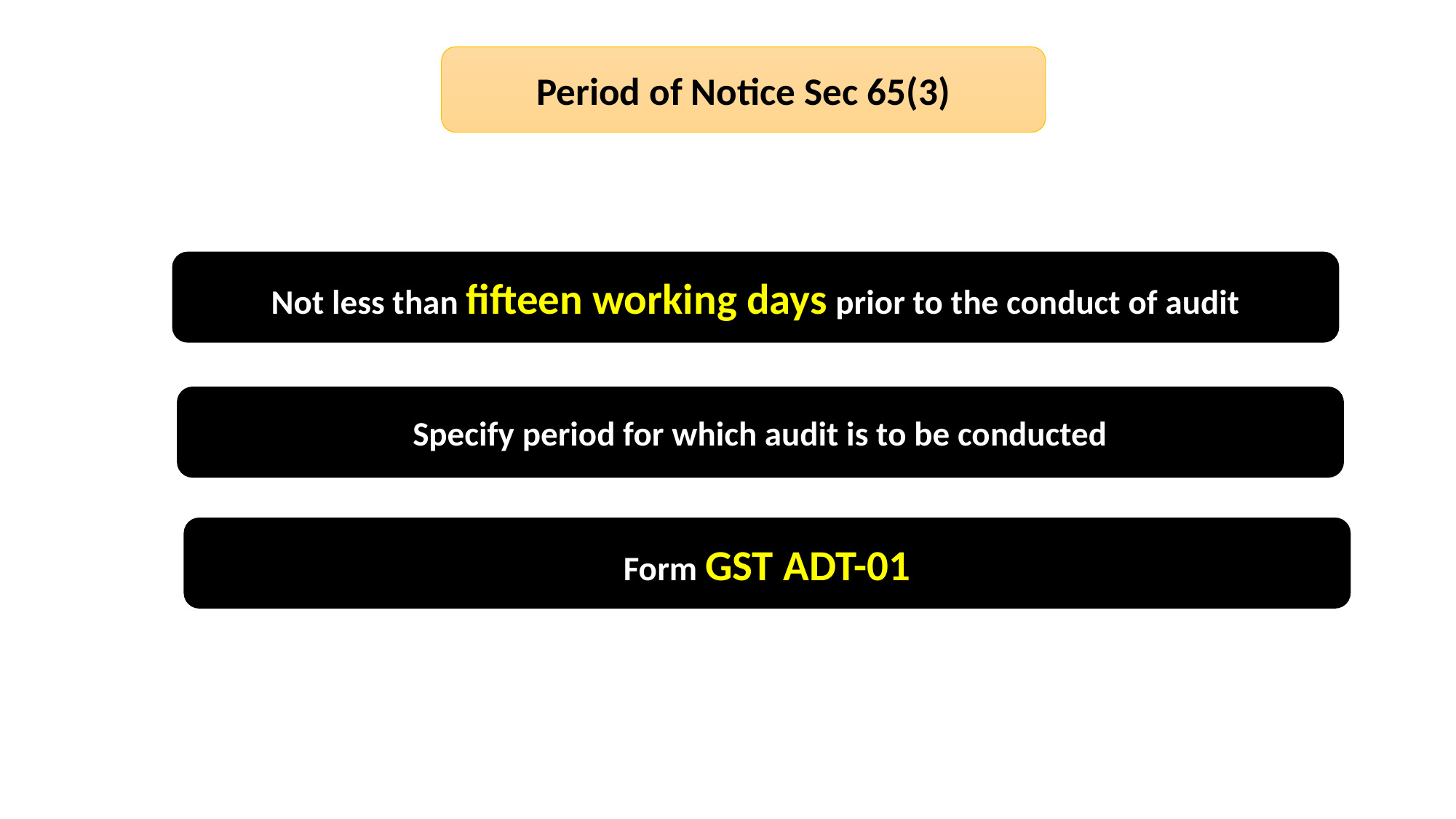

Period of Notice Sec 65(3)
Not less than fifteen working days prior to the conduct of audit
Specify period for which audit is to be conducted
Form GST ADT-01